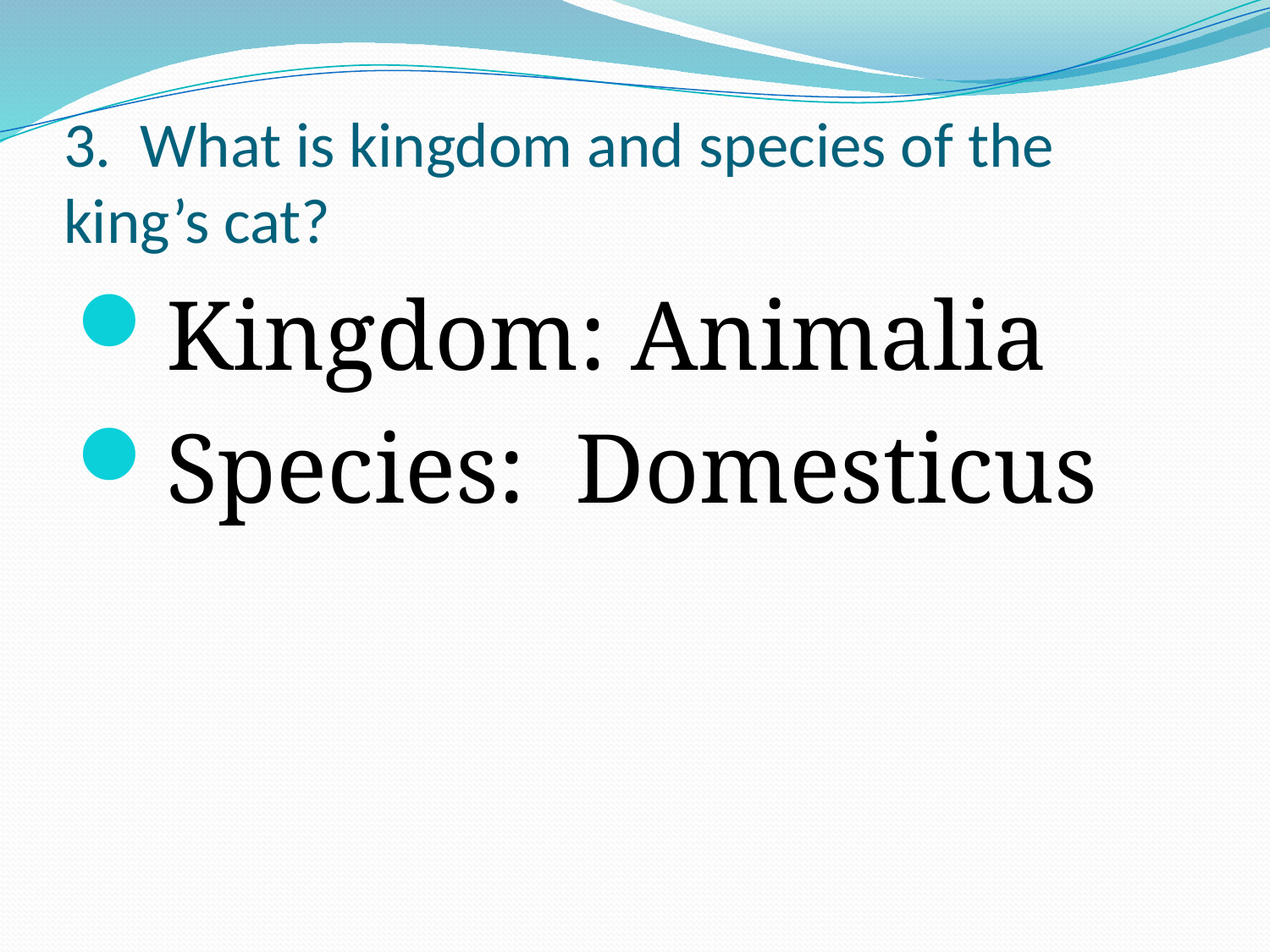

# 3.  What is kingdom and species of the king’s cat?
Kingdom: Animalia
Species:  Domesticus